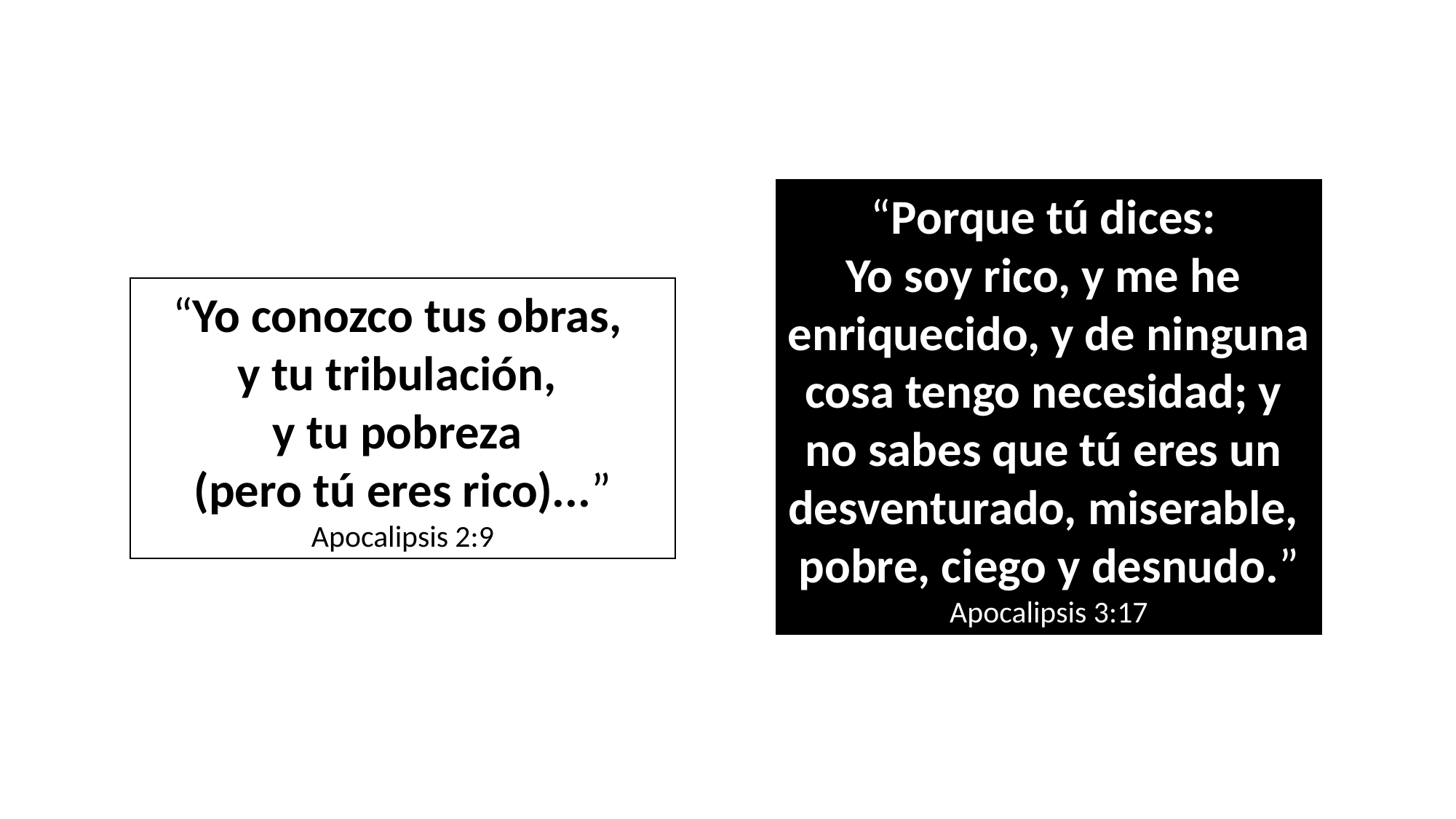

“Yo conozco tus obras,
y tu tribulación,
y tu pobreza
(pero tú eres rico)...”
Apocalipsis 2:9
“Porque tú dices:
Yo soy rico, y me he
enriquecido, y de ninguna
cosa tengo necesidad; y
no sabes que tú eres un
desventurado, miserable,
pobre, ciego y desnudo.”
Apocalipsis 3:17